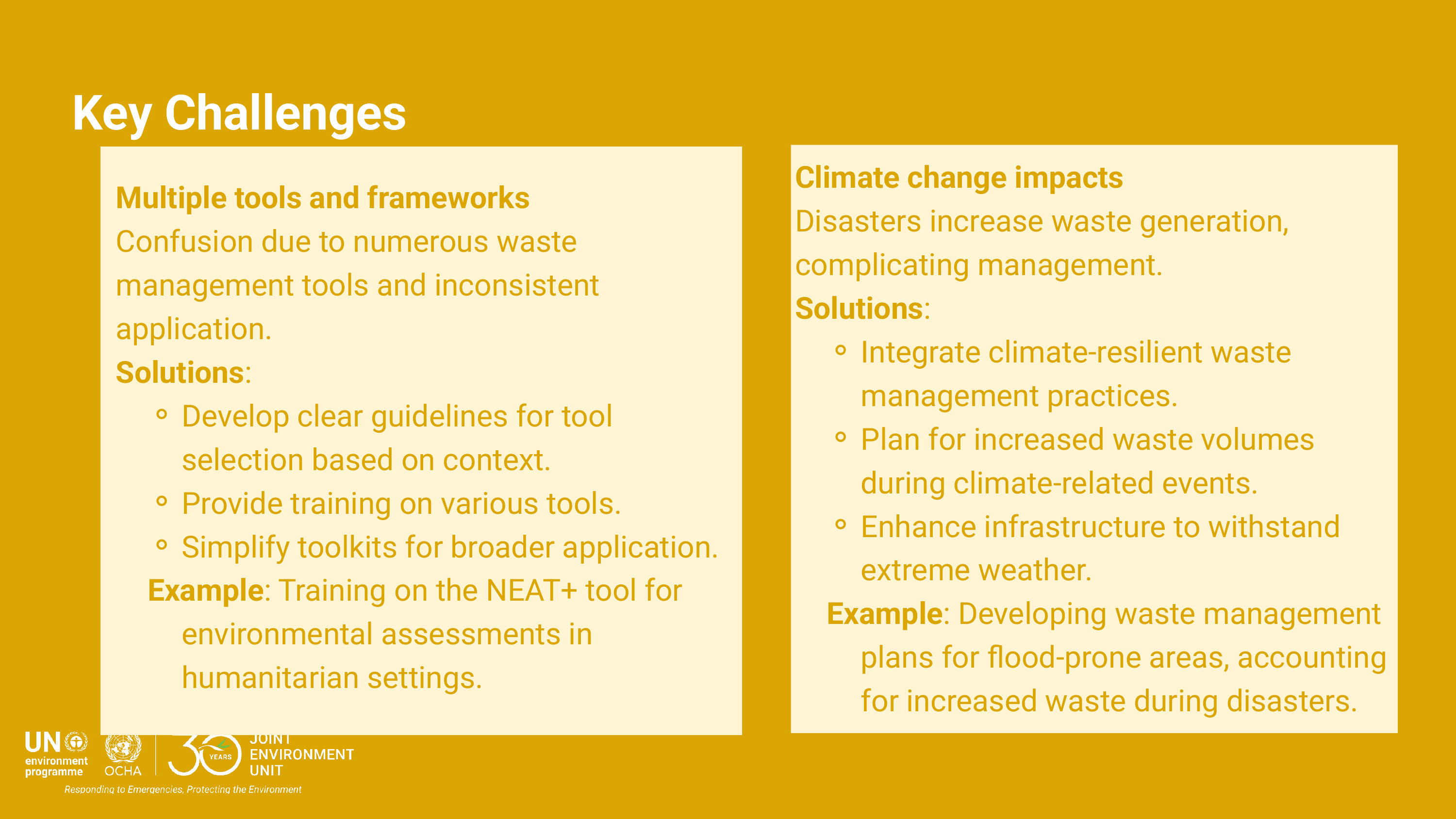

Key Challenges

Climate change impacts
Disasters increase waste generation, complicating management.
Solutions:
Integrate climate-resilient waste management practices.
Plan for increased waste volumes during climate-related events.
Enhance infrastructure to withstand extreme weather.
Example: Developing waste management plans for flood-prone areas, accounting for increased waste during disasters.

Multiple tools and frameworks
Confusion due to numerous waste management tools and inconsistent application.
Solutions:
Develop clear guidelines for tool selection based on context.
Provide training on various tools.
Simplify toolkits for broader application.
Example: Training on the NEAT+ tool for environmental assessments in humanitarian settings.